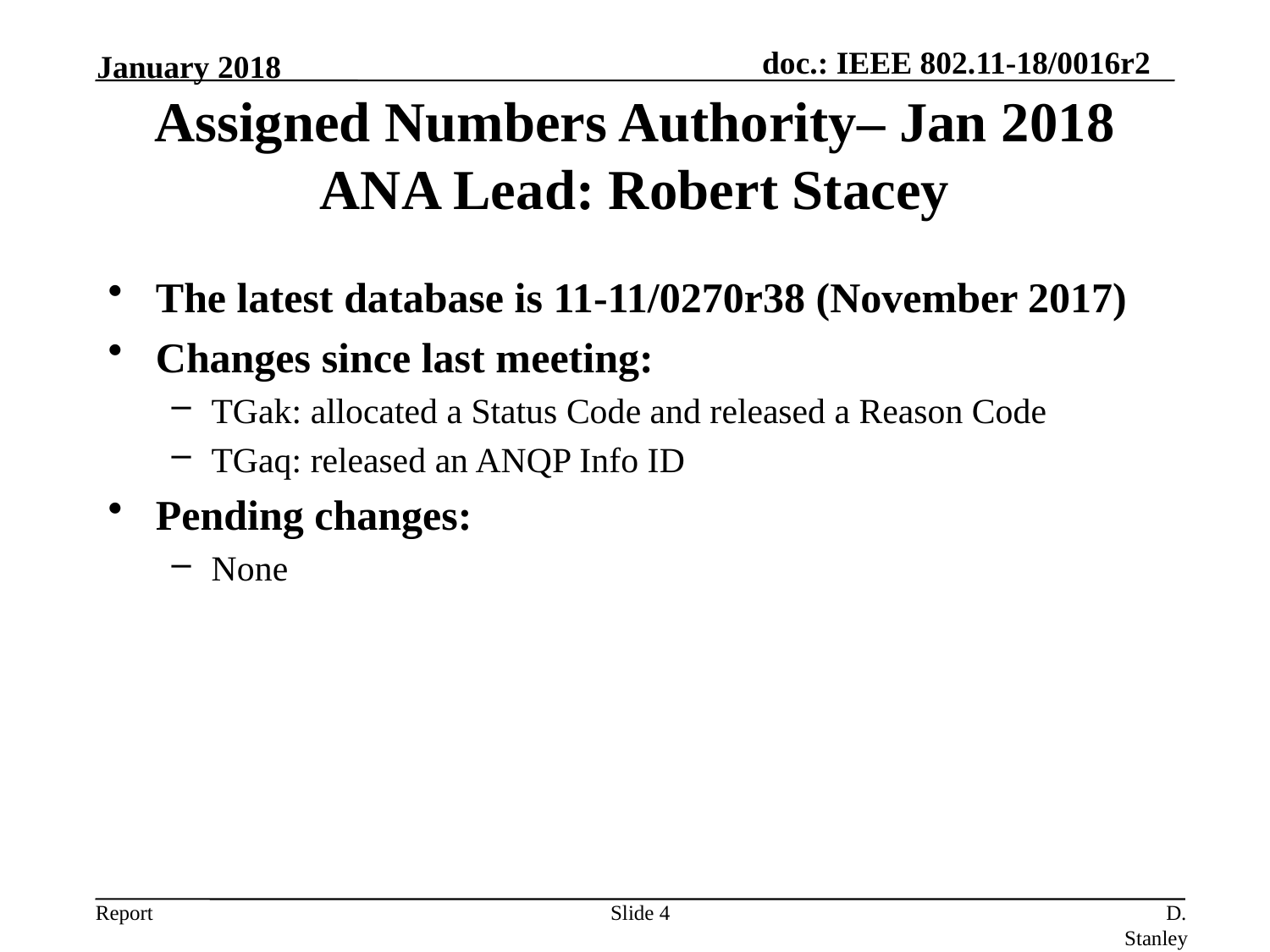

January 2018
# Assigned Numbers Authority– Jan 2018 ANA Lead: Robert Stacey
The latest database is 11-11/0270r38 (November 2017)
Changes since last meeting:
TGak: allocated a Status Code and released a Reason Code
TGaq: released an ANQP Info ID
Pending changes:
None

Slide 4
D. Stanley, HP Enterprise